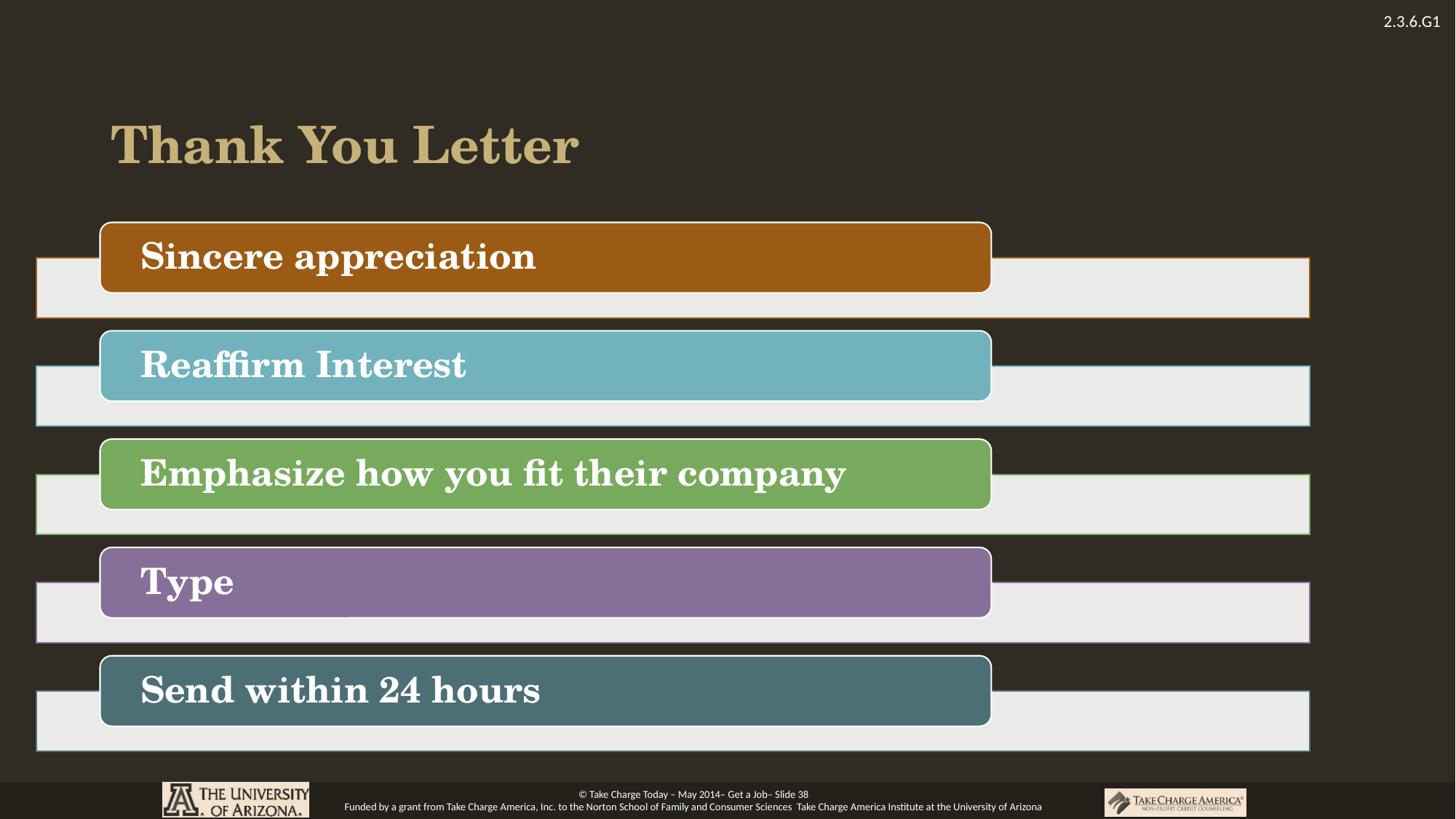

# Thank You Letter
Sincere appreciation
Reaffirm Interest
Emphasize how you fit their company
Type
Send within 24 hours